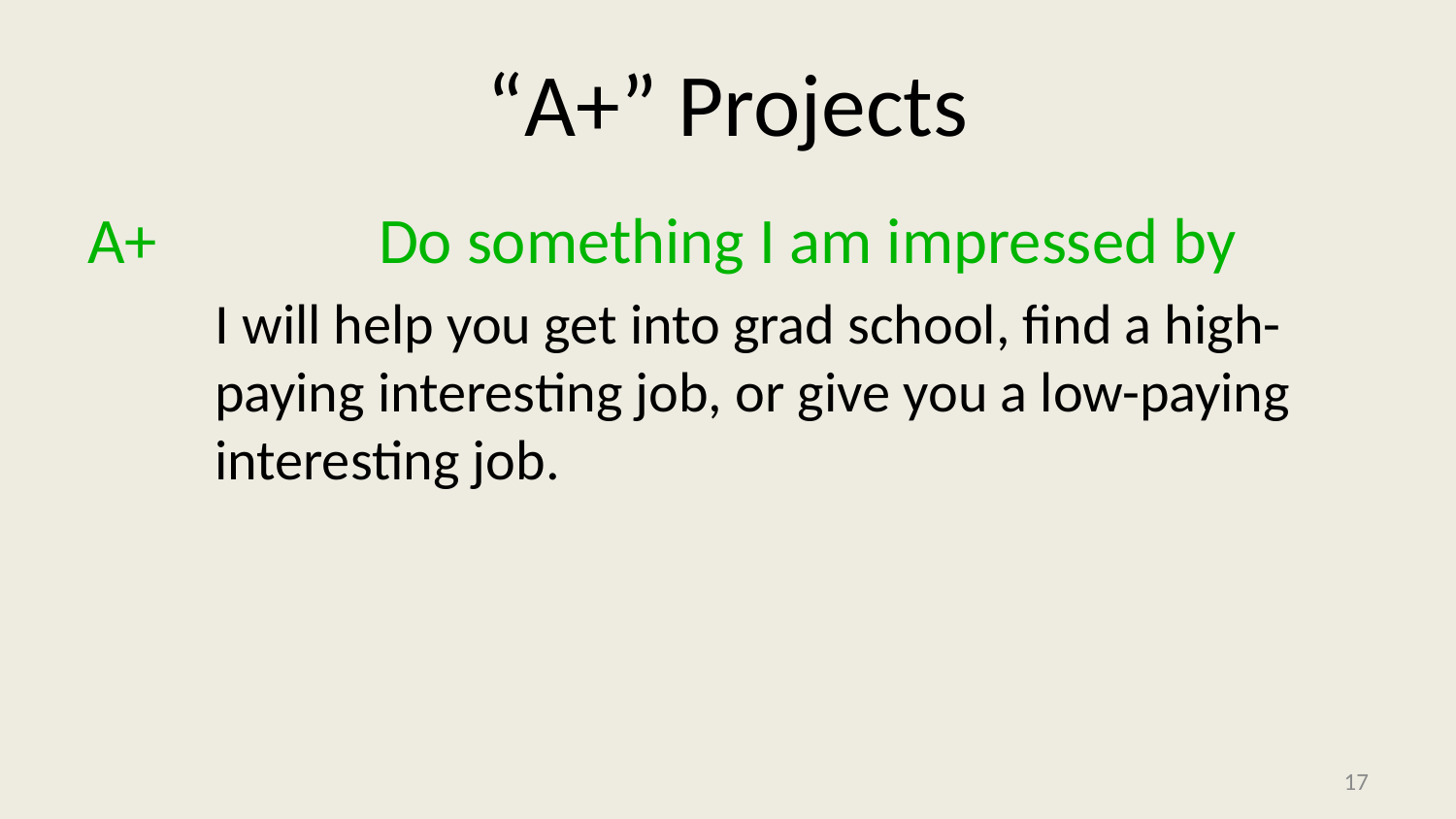

# “A+” Projects
A+		Do something I am impressed by
I will help you get into grad school, find a high-paying interesting job, or give you a low-paying interesting job.
17